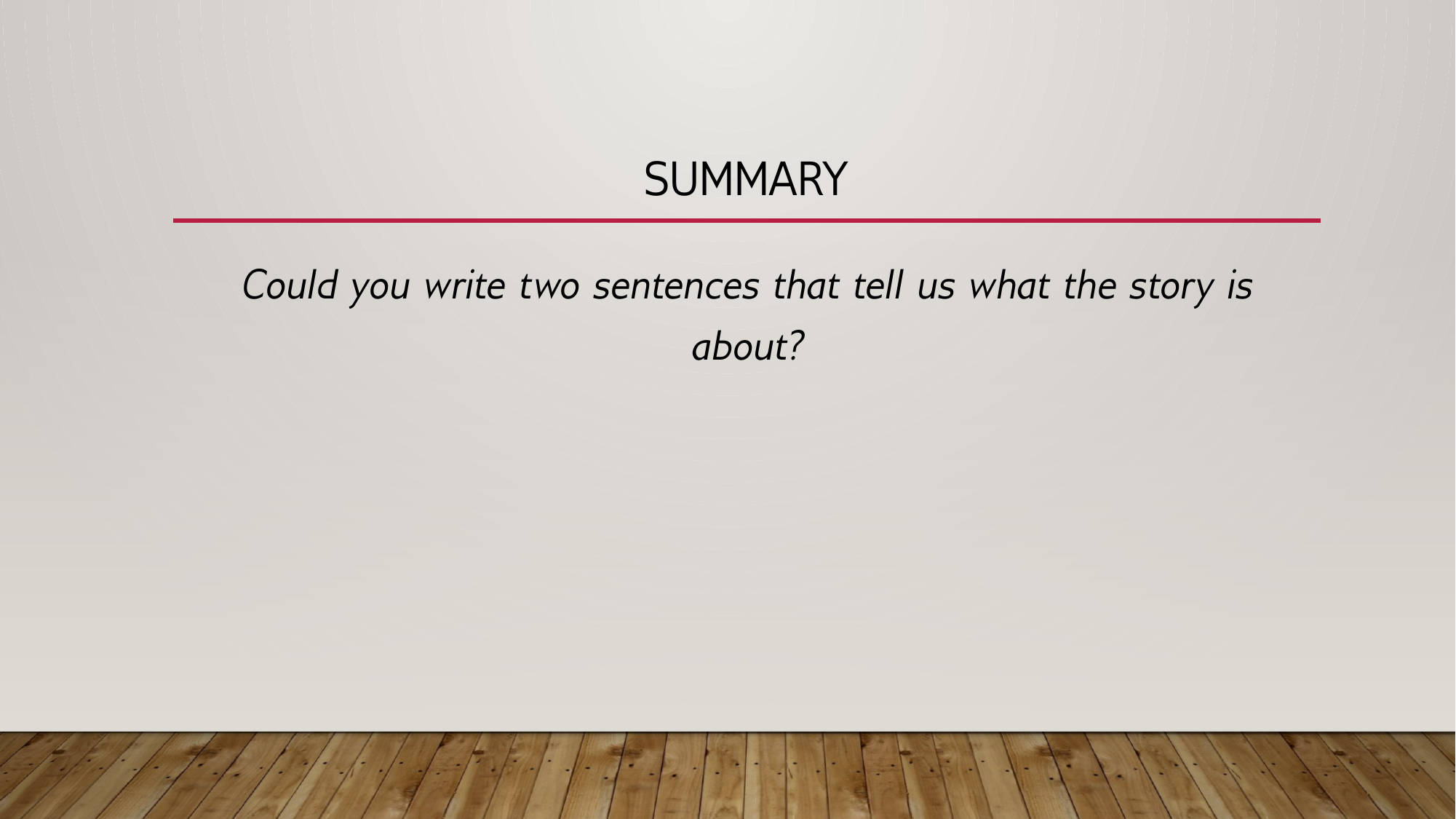

# summary
Could you write two sentences that tell us what the story is about?